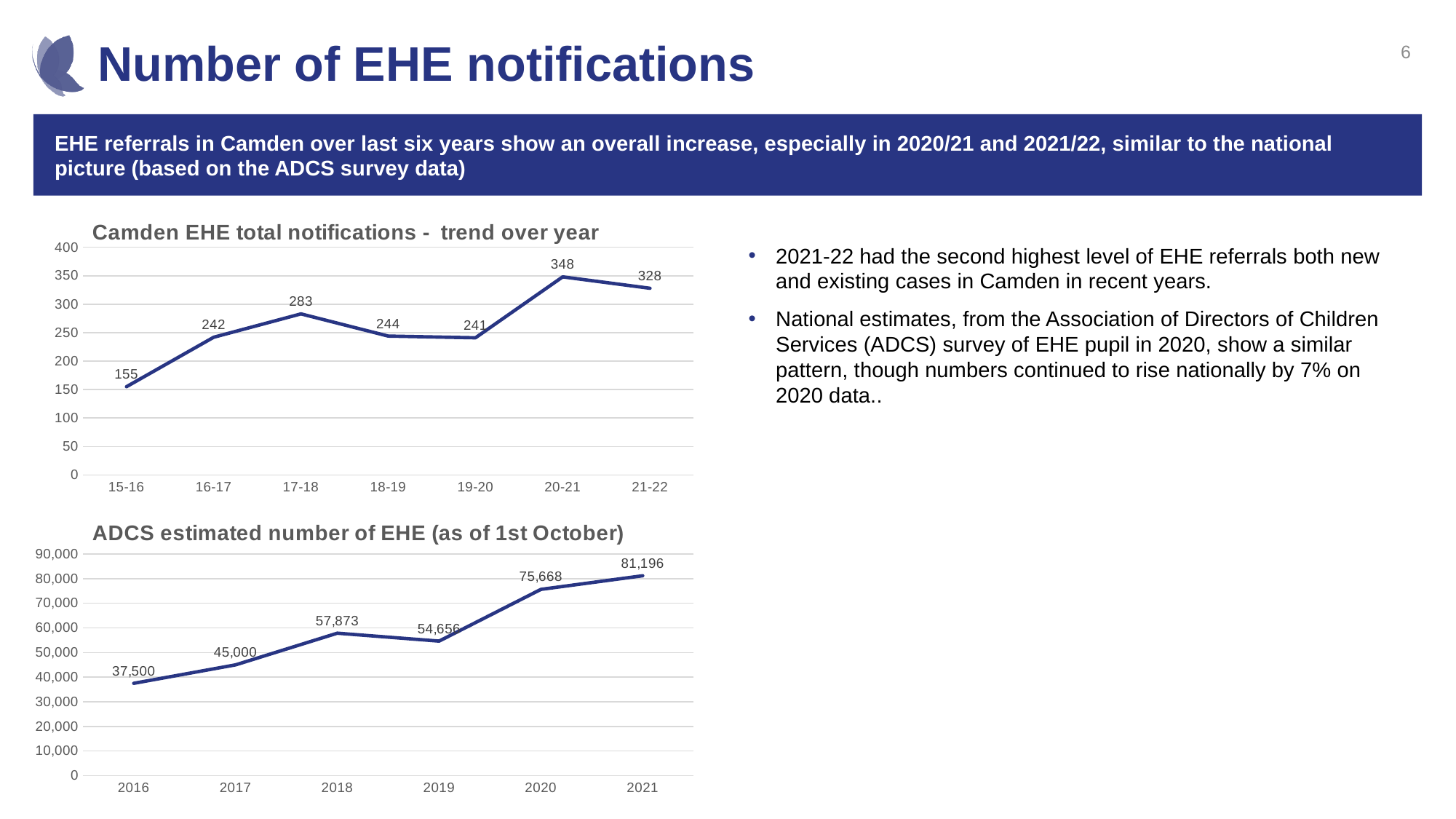

# Number of EHE notifications
6
EHE referrals in Camden over last six years show an overall increase, especially in 2020/21 and 2021/22, similar to the national picture (based on the ADCS survey data)

### Chart: Camden EHE total notifications -  trend over year

| Category |  |
|---|---|
| 15-16 | 155.0 |
| 16-17 | 242.0 |
| 17-18 | 283.0 |
| 18-19 | 244.0 |
| 19-20 | 241.0 |
| 20-21 | 348.0 |
| 21-22 | 328.0 |
2021-22 had the second highest level of EHE referrals both new and existing cases in Camden in recent years.
National estimates, from the Association of Directors of Children Services (ADCS) survey of EHE pupil in 2020, show a similar pattern, though numbers continued to rise nationally by 7% on 2020 data..

### Chart: ADCS estimated number of EHE (as of 1st October)

| Category |  |
|---|---|
| 2016 | 37500.0 |
| 2017 | 45000.0 |
| 2018 | 57873.0 |
| 2019 | 54656.0 |
| 2020 | 75668.0 |
| 2021 | 81196.0 |